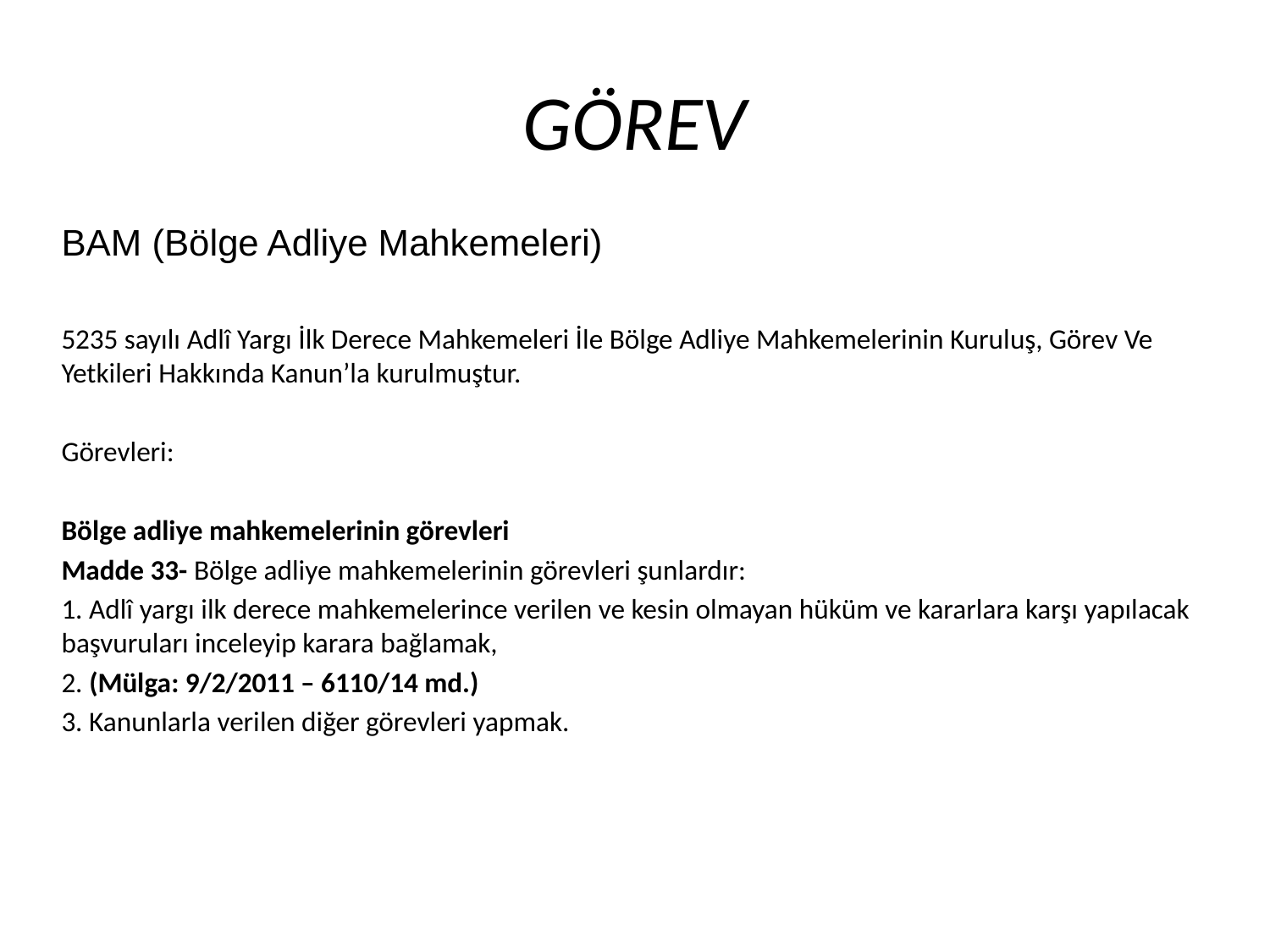

# GÖREV

BAM (Bölge Adliye Mahkemeleri)

5235 sayılı Adlî Yargı İlk Derece Mahkemeleri İle Bölge Adliye Mahkemelerinin Kuruluş, Görev Ve Yetkileri Hakkında Kanun’la kurulmuştur.

Görevleri:

Bölge adliye mahkemelerinin görevleri
Madde 33- Bölge adliye mahkemelerinin görevleri şunlardır:
1. Adlî yargı ilk derece mahkemelerince verilen ve kesin olmayan hüküm ve kararlara karşı yapılacak başvuruları inceleyip karara bağlamak,
2. (Mülga: 9/2/2011 – 6110/14 md.)
3. Kanunlarla verilen diğer görevleri yapmak.